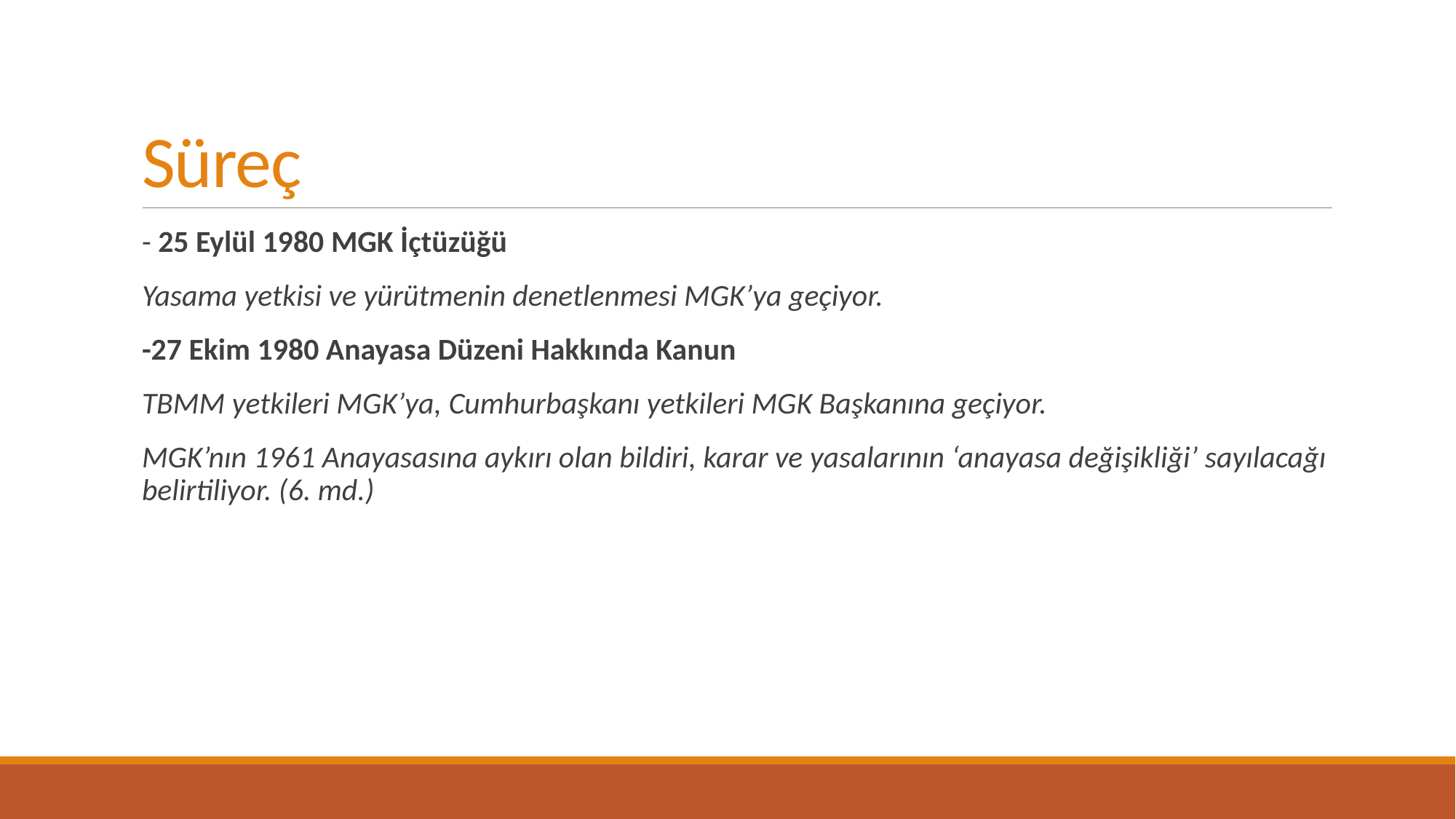

# Süreç
- 25 Eylül 1980 MGK İçtüzüğü
Yasama yetkisi ve yürütmenin denetlenmesi MGK’ya geçiyor.
-27 Ekim 1980 Anayasa Düzeni Hakkında Kanun
TBMM yetkileri MGK’ya, Cumhurbaşkanı yetkileri MGK Başkanına geçiyor.
MGK’nın 1961 Anayasasına aykırı olan bildiri, karar ve yasalarının ‘anayasa değişikliği’ sayılacağı belirtiliyor. (6. md.)